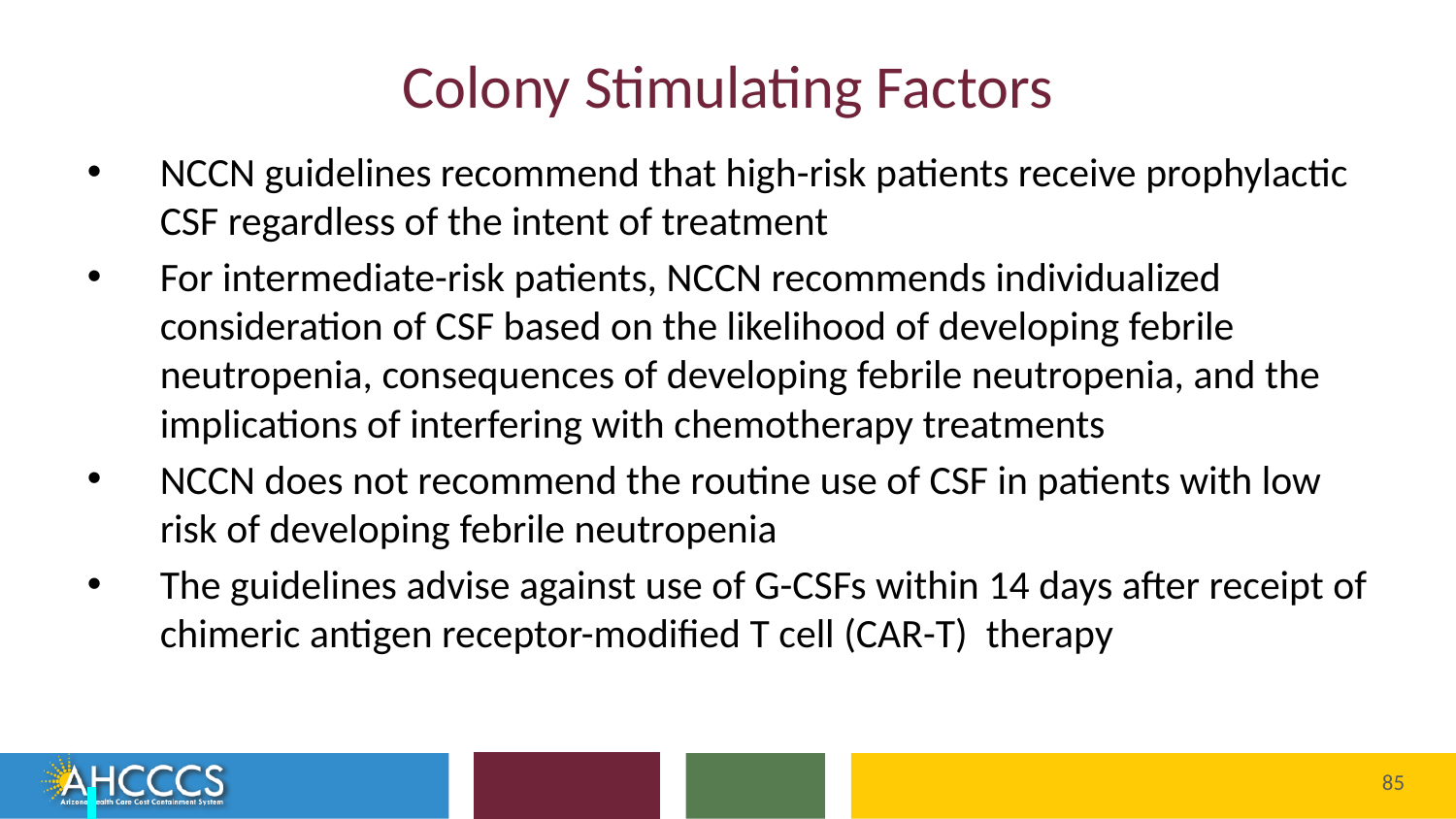

# Colony Stimulating Factors
NCCN guidelines recommend that high-risk patients receive prophylactic CSF regardless of the intent of treatment
For intermediate-risk patients, NCCN recommends individualized consideration of CSF based on the likelihood of developing febrile neutropenia, consequences of developing febrile neutropenia, and the implications of interfering with chemotherapy treatments
NCCN does not recommend the routine use of CSF in patients with low risk of developing febrile neutropenia
The guidelines advise against use of G-CSFs within 14 days after receipt of chimeric antigen receptor-modified T cell (CAR-T)  therapy

Reaching across Arizona to provide comprehensive
quality health care for those in need
85